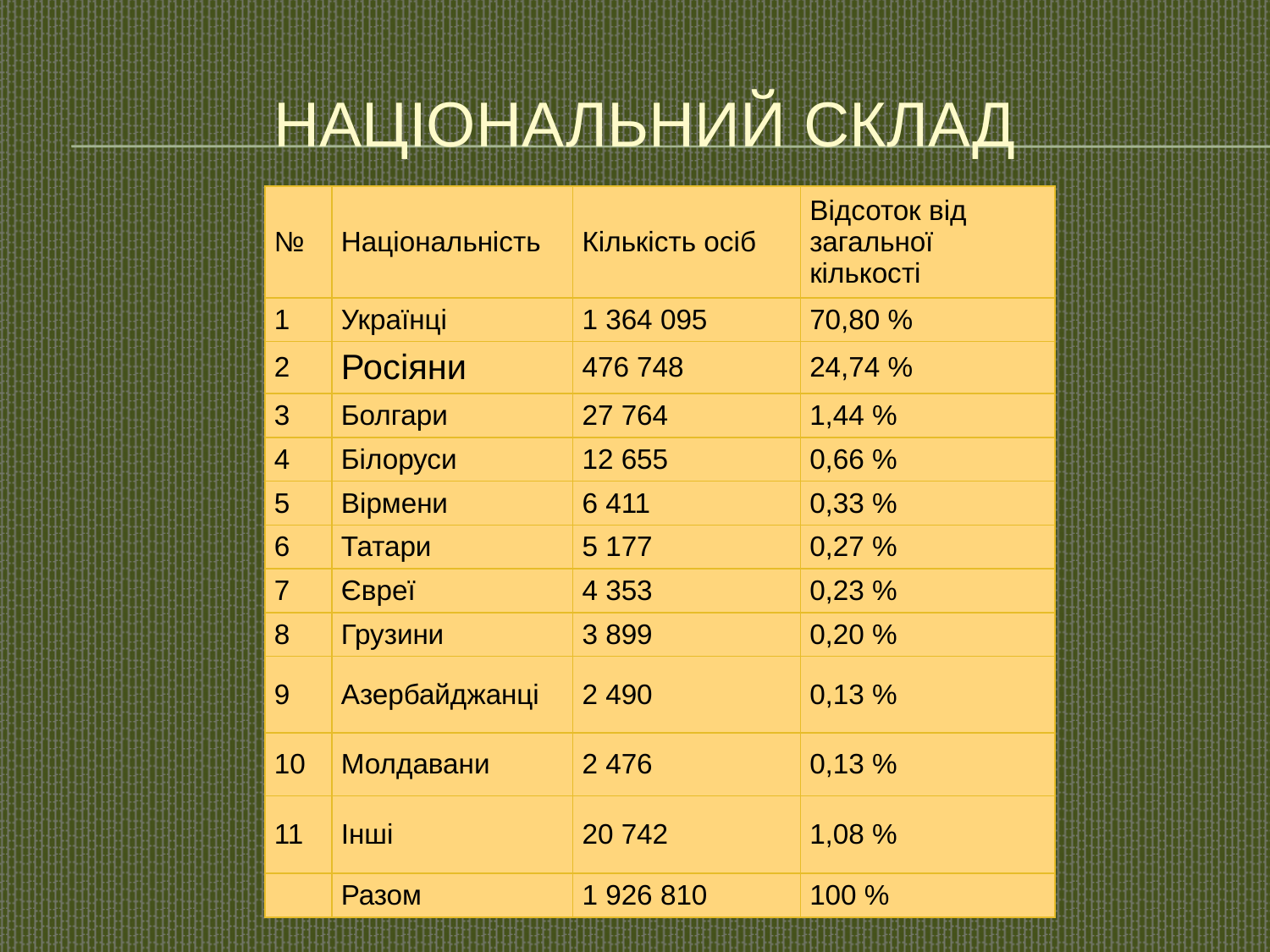

# Національний склад
| № | Національність | Кількість осіб | Відсоток від загальної кількості |
| --- | --- | --- | --- |
| 1 | Українці | 1 364 095 | 70,80 % |
| 2 | Росіяни | 476 748 | 24,74 % |
| 3 | Болгари | 27 764 | 1,44 % |
| 4 | Білоруси | 12 655 | 0,66 % |
| 5 | Вірмени | 6 411 | 0,33 % |
| 6 | Татари | 5 177 | 0,27 % |
| 7 | Євреї | 4 353 | 0,23 % |
| 8 | Грузини | 3 899 | 0,20 % |
| 9 | Азербайджанці | 2 490 | 0,13 % |
| 10 | Молдавани | 2 476 | 0,13 % |
| 11 | Інші | 20 742 | 1,08 % |
|  | Разом | 1 926 810 | 100 % |